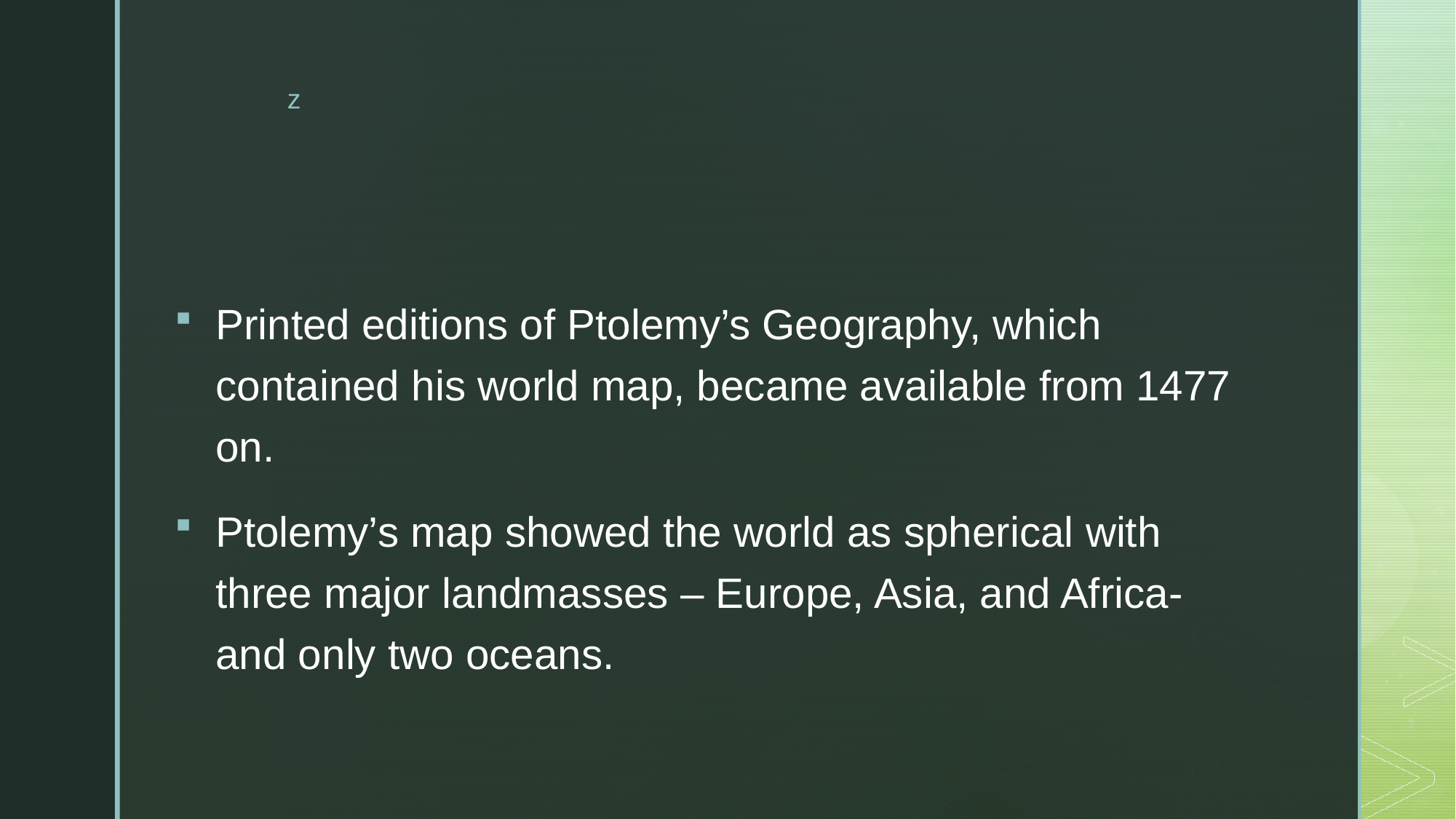

#
Printed editions of Ptolemy’s Geography, which contained his world map, became available from 1477 on.
Ptolemy’s map showed the world as spherical with three major landmasses – Europe, Asia, and Africa- and only two oceans.